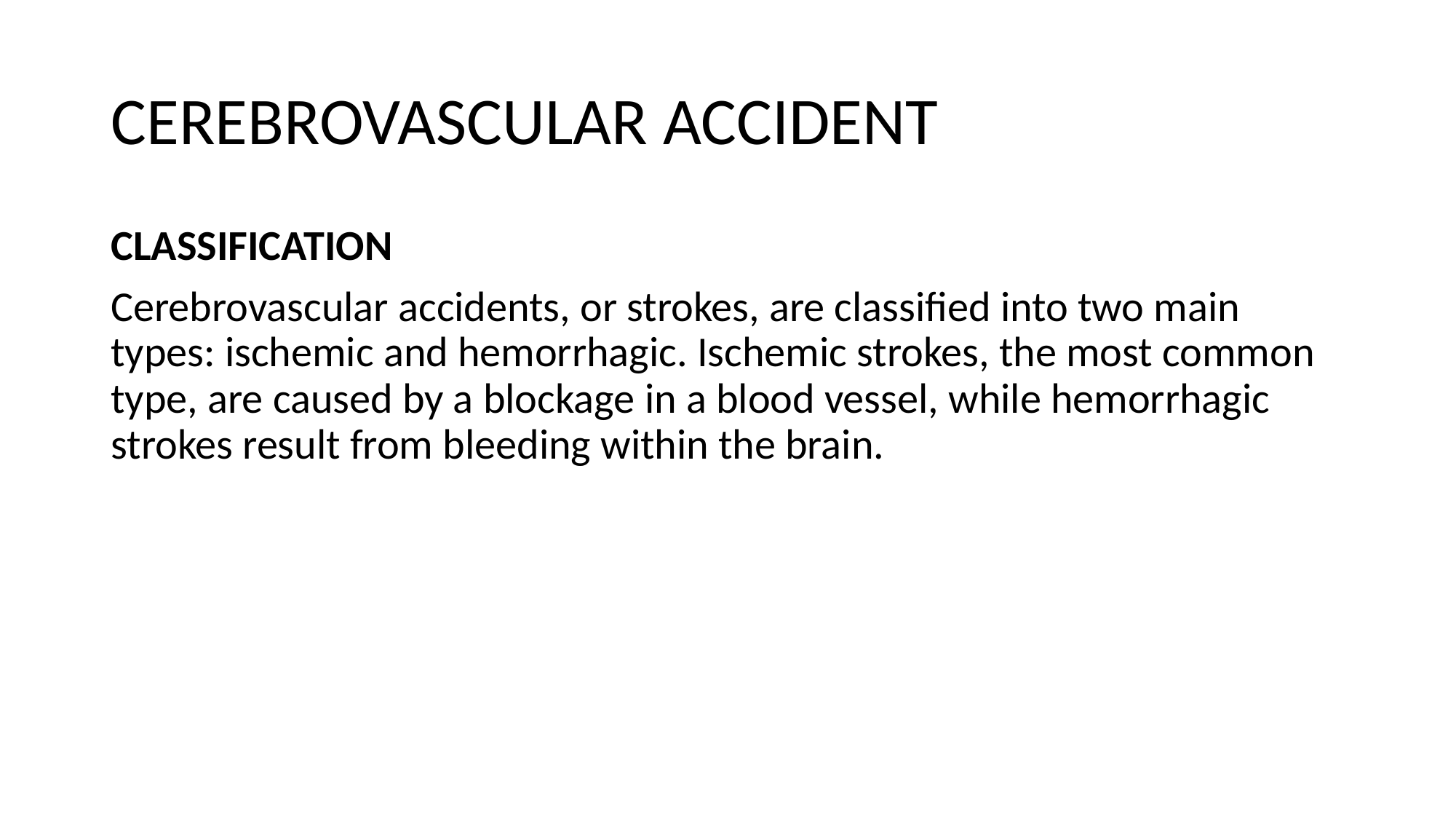

# CEREBROVASCULAR ACCIDENT
CLASSIFICATION
Cerebrovascular accidents, or strokes, are classified into two main types: ischemic and hemorrhagic. Ischemic strokes, the most common type, are caused by a blockage in a blood vessel, while hemorrhagic strokes result from bleeding within the brain.